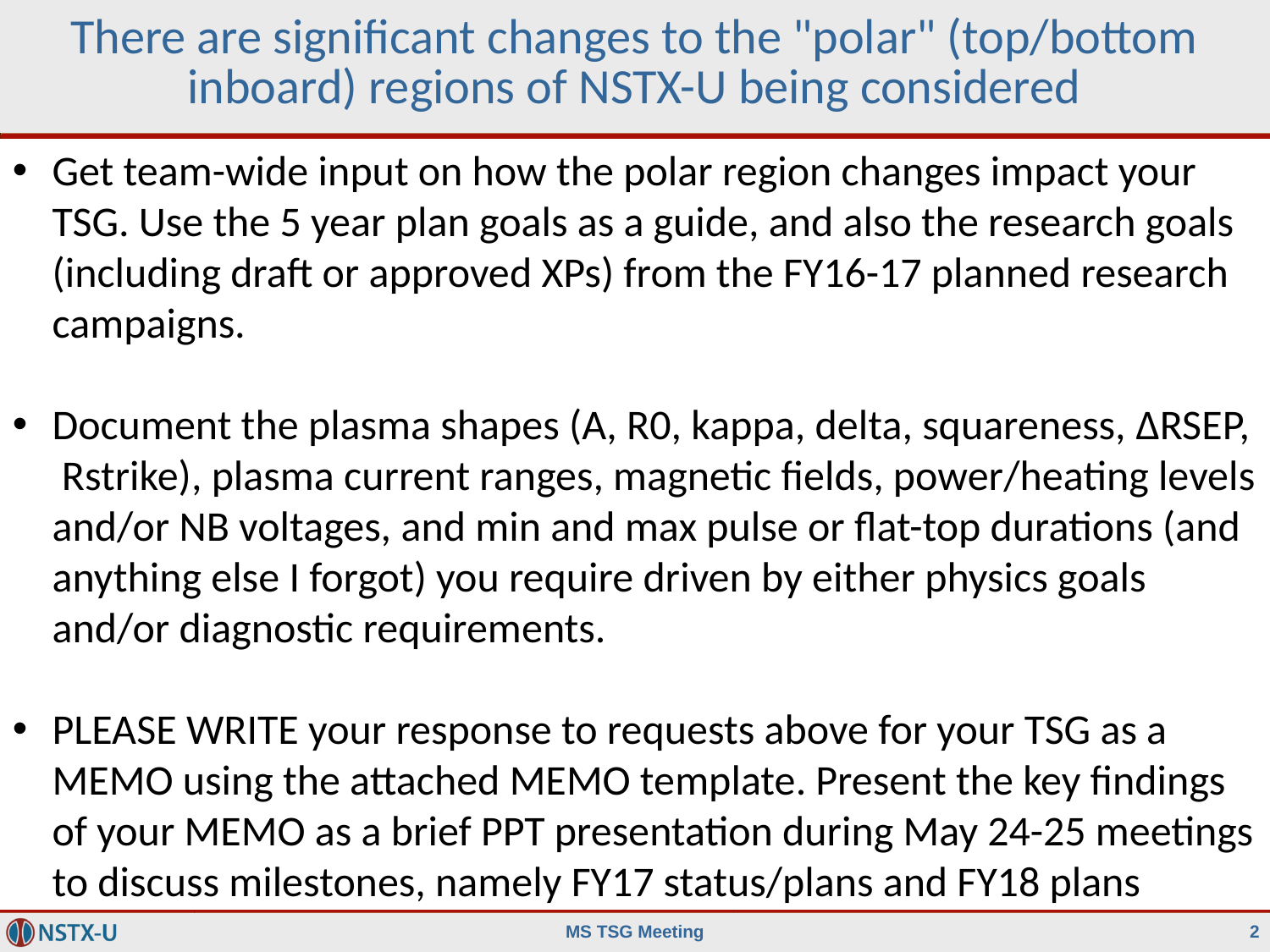

# There are significant changes to the "polar" (top/bottom inboard) regions of NSTX-U being considered
Get team-wide input on how the polar region changes impact your TSG. Use the 5 year plan goals as a guide, and also the research goals (including draft or approved XPs) from the FY16-17 planned research campaigns.

Document the plasma shapes (A, R0, kappa, delta, squareness, ΔRSEP,  Rstrike), plasma current ranges, magnetic fields, power/heating levels and/or NB voltages, and min and max pulse or flat-top durations (and anything else I forgot) you require driven by either physics goals and/or diagnostic requirements.

PLEASE WRITE your response to requests above for your TSG as a MEMO using the attached MEMO template. Present the key findings of your MEMO as a brief PPT presentation during May 24-25 meetings to discuss milestones, namely FY17 status/plans and FY18 plans